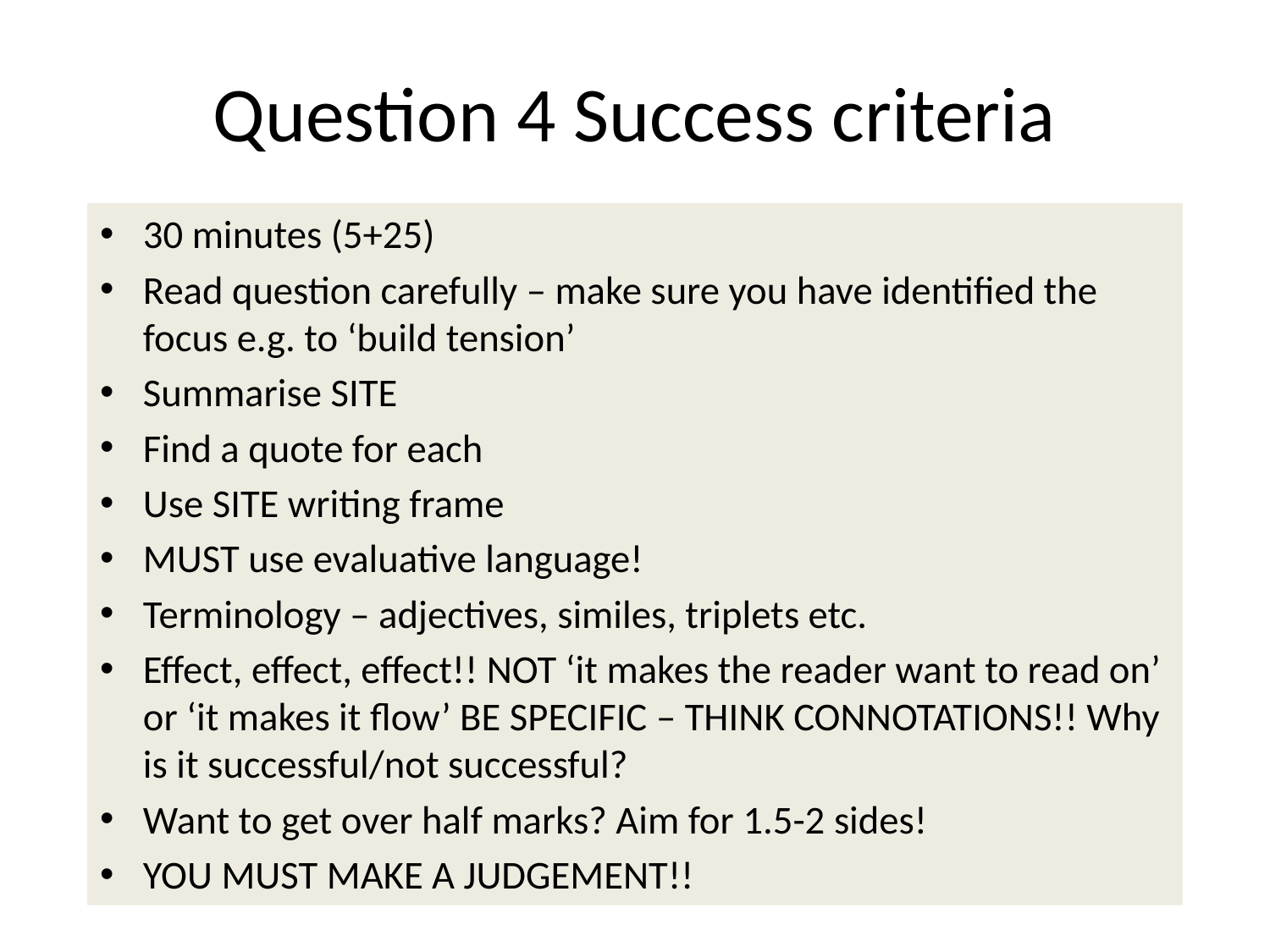

# Question 4 Success criteria
30 minutes (5+25)
Read question carefully – make sure you have identified the focus e.g. to ‘build tension’
Summarise SITE
Find a quote for each
Use SITE writing frame
MUST use evaluative language!
Terminology – adjectives, similes, triplets etc.
Effect, effect, effect!! NOT ‘it makes the reader want to read on’ or ‘it makes it flow’ BE SPECIFIC – THINK CONNOTATIONS!! Why is it successful/not successful?
Want to get over half marks? Aim for 1.5-2 sides!
YOU MUST MAKE A JUDGEMENT!!